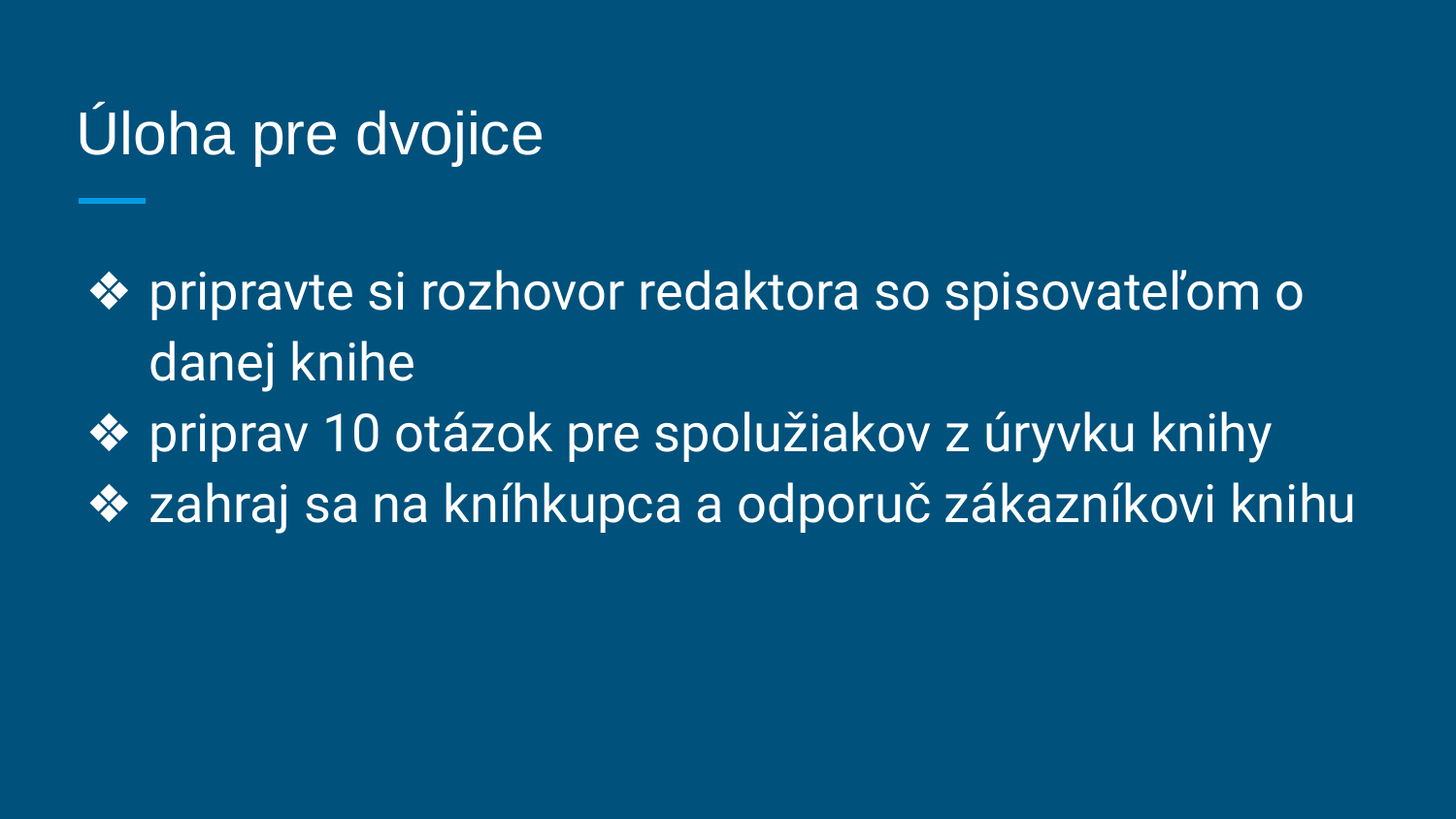

# Úloha pre dvojice
pripravte si rozhovor redaktora so spisovateľom o danej knihe
priprav 10 otázok pre spolužiakov z úryvku knihy
zahraj sa na kníhkupca a odporuč zákazníkovi knihu